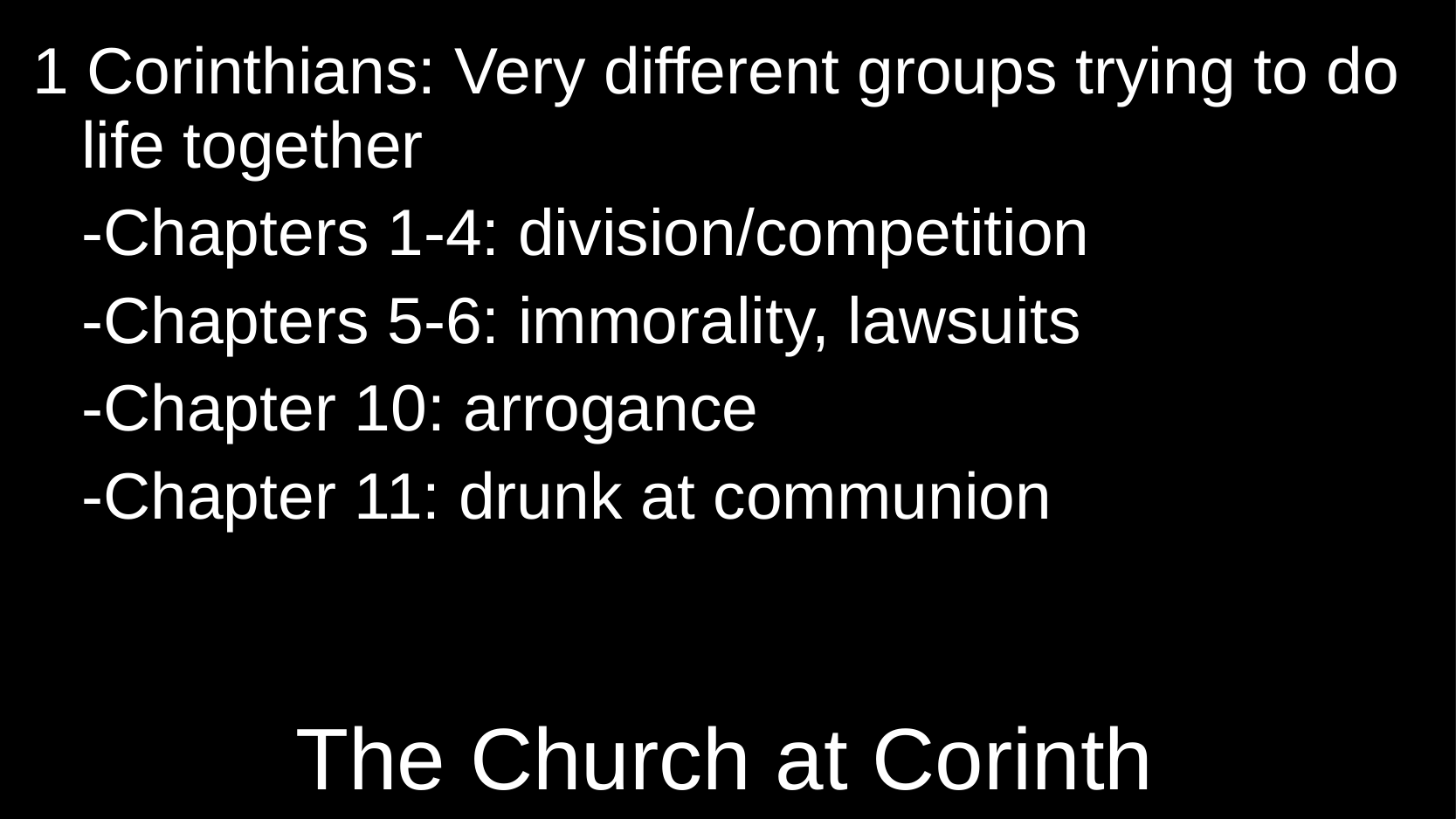

1 Corinthians: Very different groups trying to do life together
	-Chapters 1-4: division/competition
	-Chapters 5-6: immorality, lawsuits
	-Chapter 10: arrogance
	-Chapter 11: drunk at communion
# The Church at Corinth